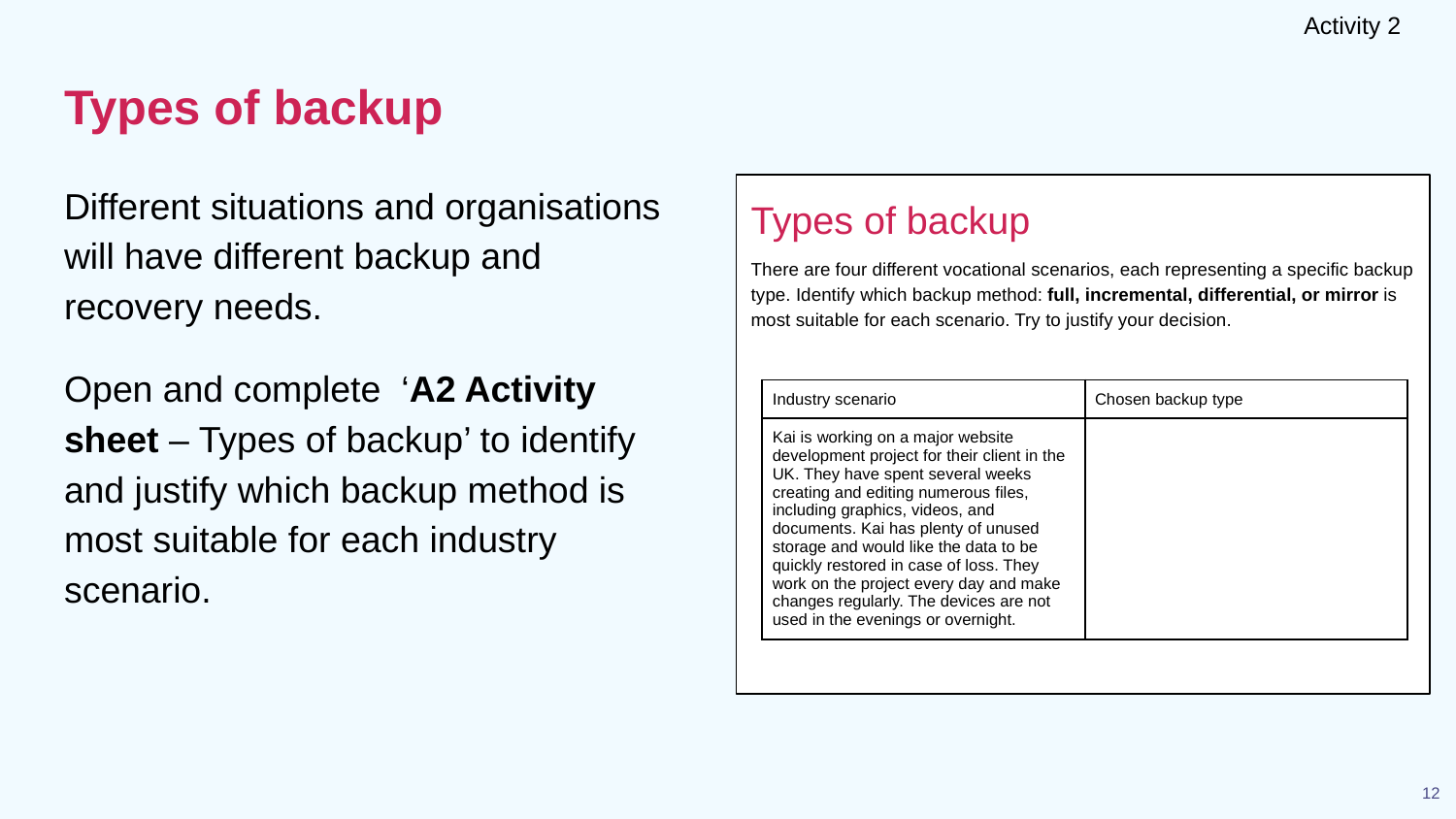

Activity 2
# Types of backup
Different situations and organisations will have different backup and recovery needs.
Open and complete  ‘A2 Activity sheet – Types of backup’ to identify and justify which backup method is most suitable for each industry scenario.

Types of backup
There are four different vocational scenarios, each representing a specific backup type. Identify which backup method: full, incremental, differential, or mirror is most suitable for each scenario. Try to justify your decision.

| Industry scenario | Chosen backup type |
| --- | --- |
| Kai is working on a major website development project for their client in the UK. They have spent several weeks creating and editing numerous files, including graphics, videos, and documents. Kai has plenty of unused storage and would like the data to be quickly restored in case of loss. They work on the project every day and make changes regularly. The devices are not used in the evenings or overnight. |  |
12